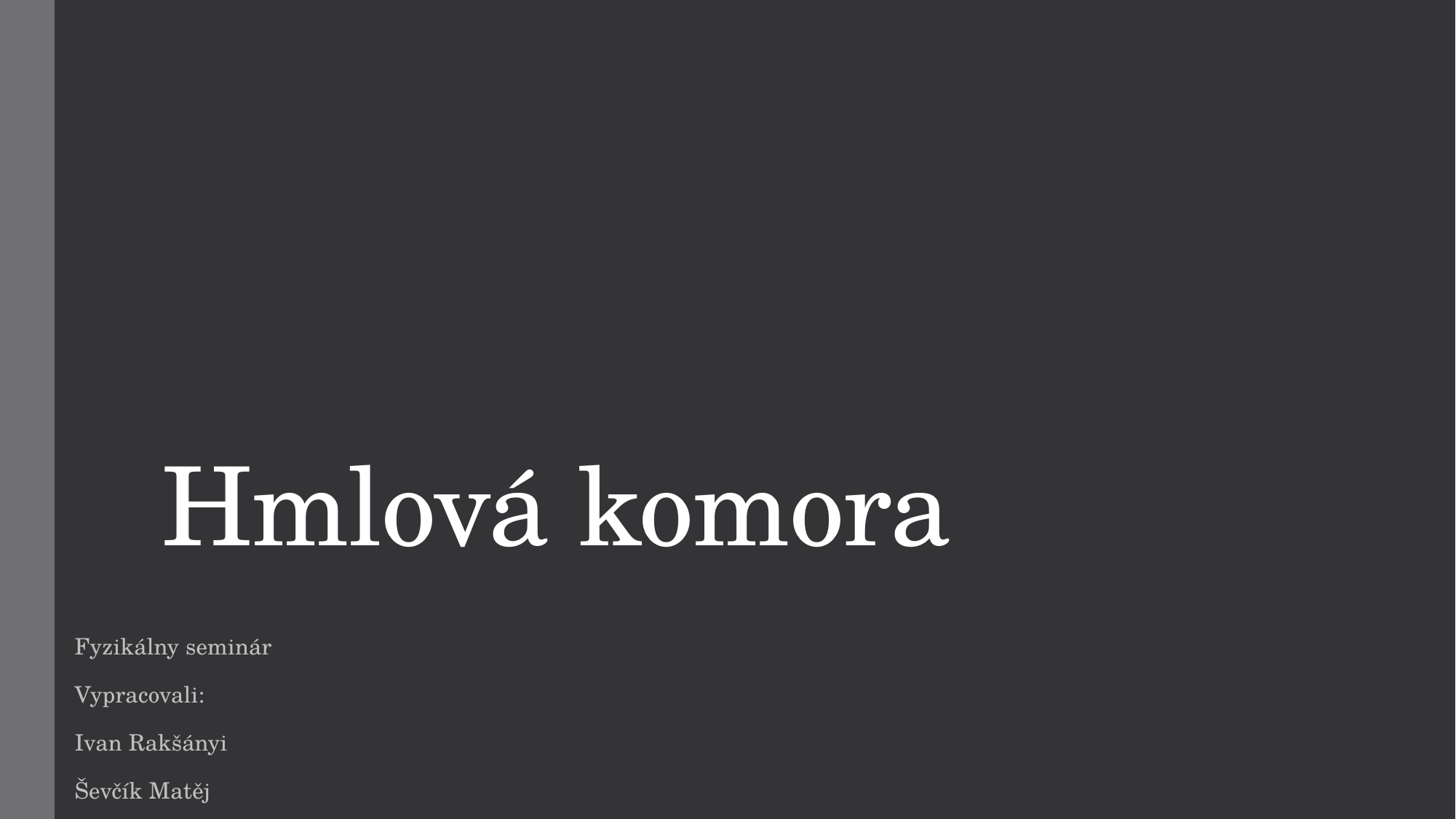

# Hmlová komora
Fyzikálny seminár
Vypracovali:
Ivan Rakšányi
Ševčík Matěj